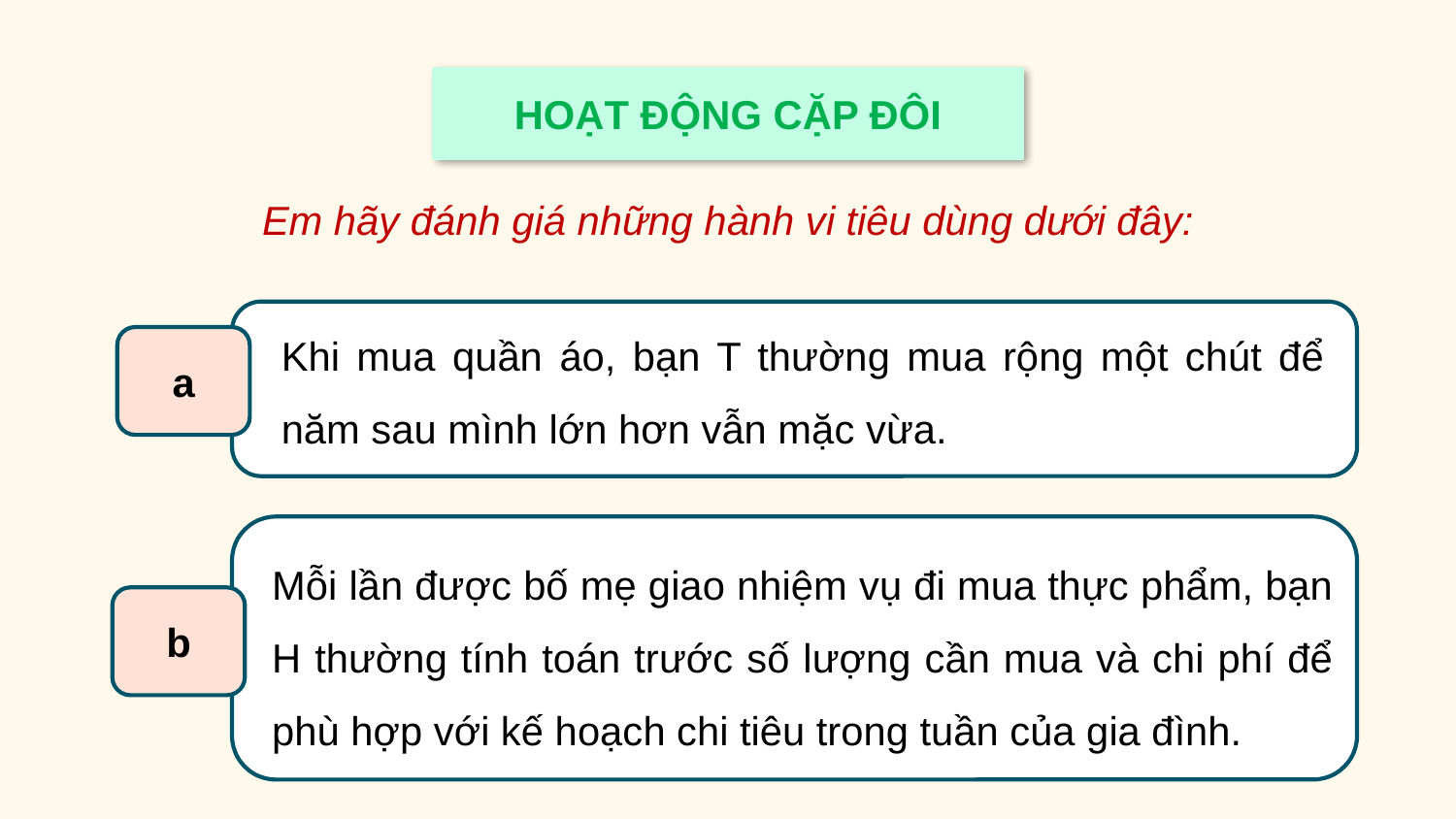

HOẠT ĐỘNG CẶP ĐÔI
Em hãy đánh giá những hành vi tiêu dùng dưới đây:
Khi mua quần áo, bạn T thường mua rộng một chút để năm sau mình lớn hơn vẫn mặc vừa.

a

Mỗi lần được bố mẹ giao nhiệm vụ đi mua thực phẩm, bạn H thường tính toán trước số lượng cần mua và chi phí để phù hợp với kế hoạch chi tiêu trong tuần của gia đình.
b